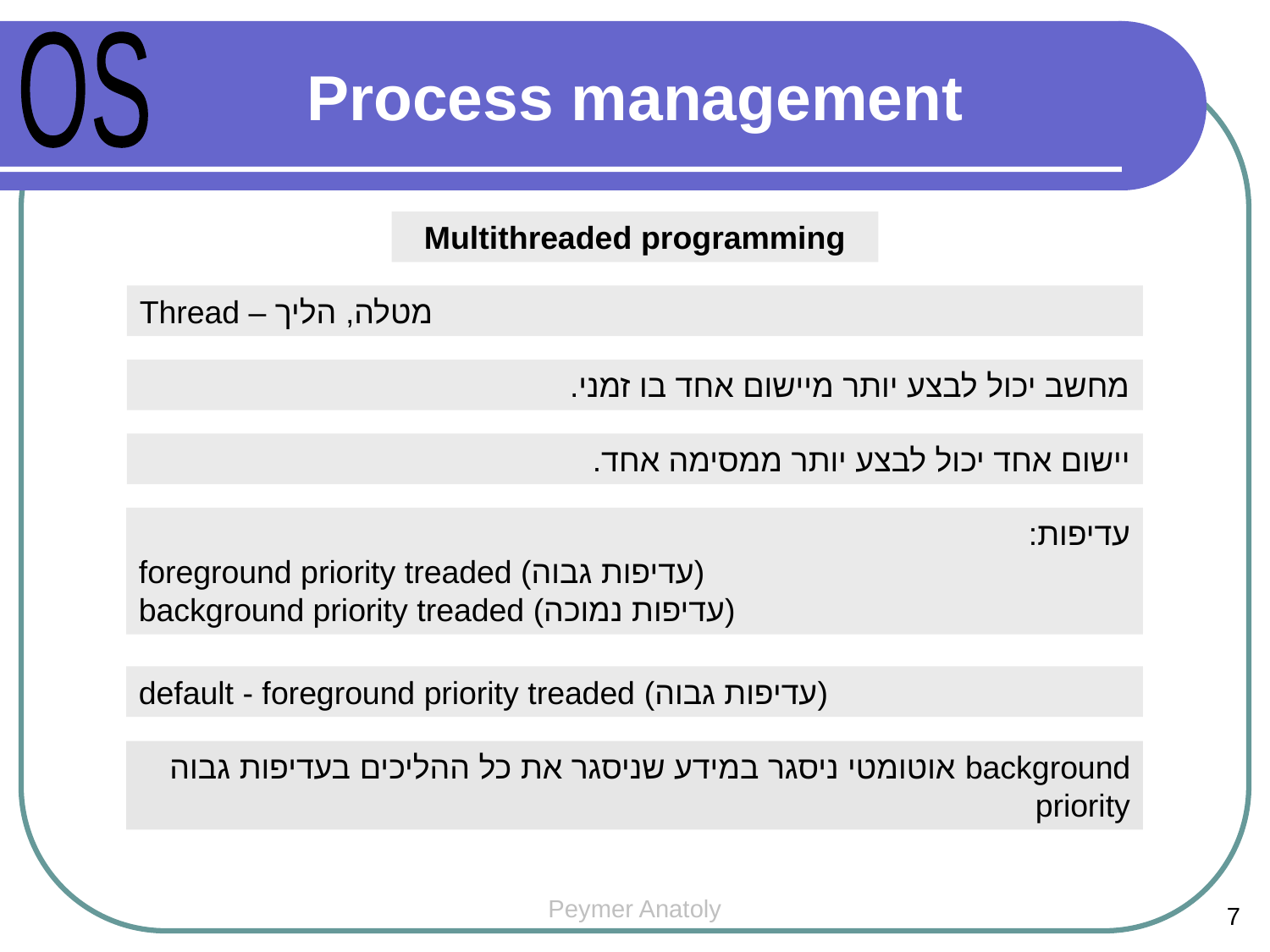

OS
Process management

Multithreaded programming
Thread – מטלה, הליך
מחשב יכול לבצע יותר מיישום אחד בו זמני.
יישום אחד יכול לבצע יותר ממסימה אחד.
עדיפות:
foreground priority treaded (עדיפות גבוה)
background priority treaded (עדיפות נמוכה)
default - foreground priority treaded (עדיפות גבוה)
 אוטומטי ניסגר במידע שניסגר את כל ההליכים בעדיפות גבוה background priority
Peymer Anatoly
7